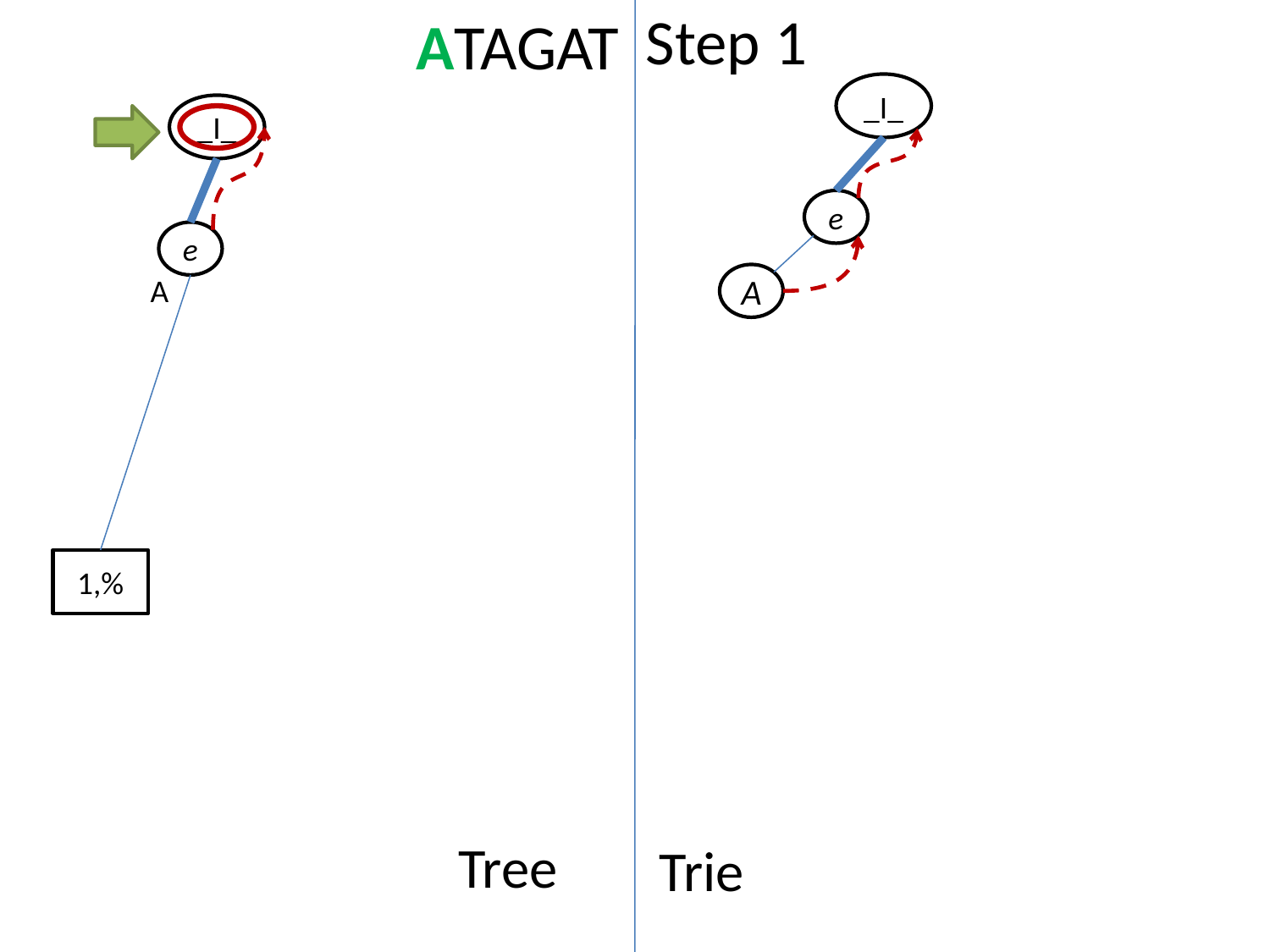

ATAGAT
Step 1
_I_
_I_

e
e
A
A
1,%
Tree
Trie